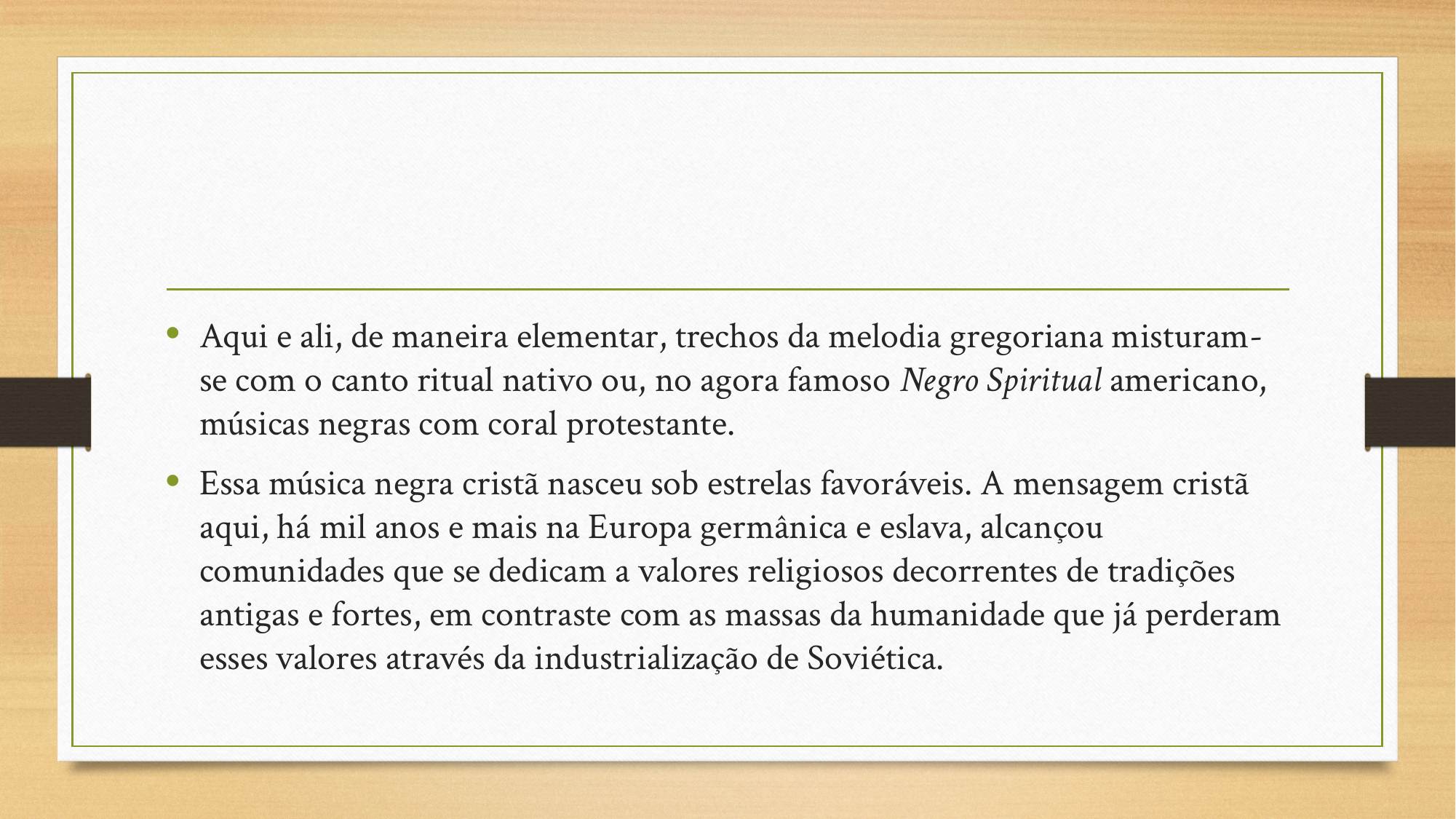

#
Aqui e ali, de maneira elementar, trechos da melodia gregoriana misturam-se com o canto ritual nativo ou, no agora famoso Negro Spiritual americano, músicas negras com coral protestante.
Essa música negra cristã nasceu sob estrelas favoráveis. A mensagem cristã aqui, há mil anos e mais na Europa germânica e eslava, alcançou comunidades que se dedicam a valores religiosos decorrentes de tradições antigas e fortes, em contraste com as massas da humanidade que já perderam esses valores através da industrialização de Soviética.